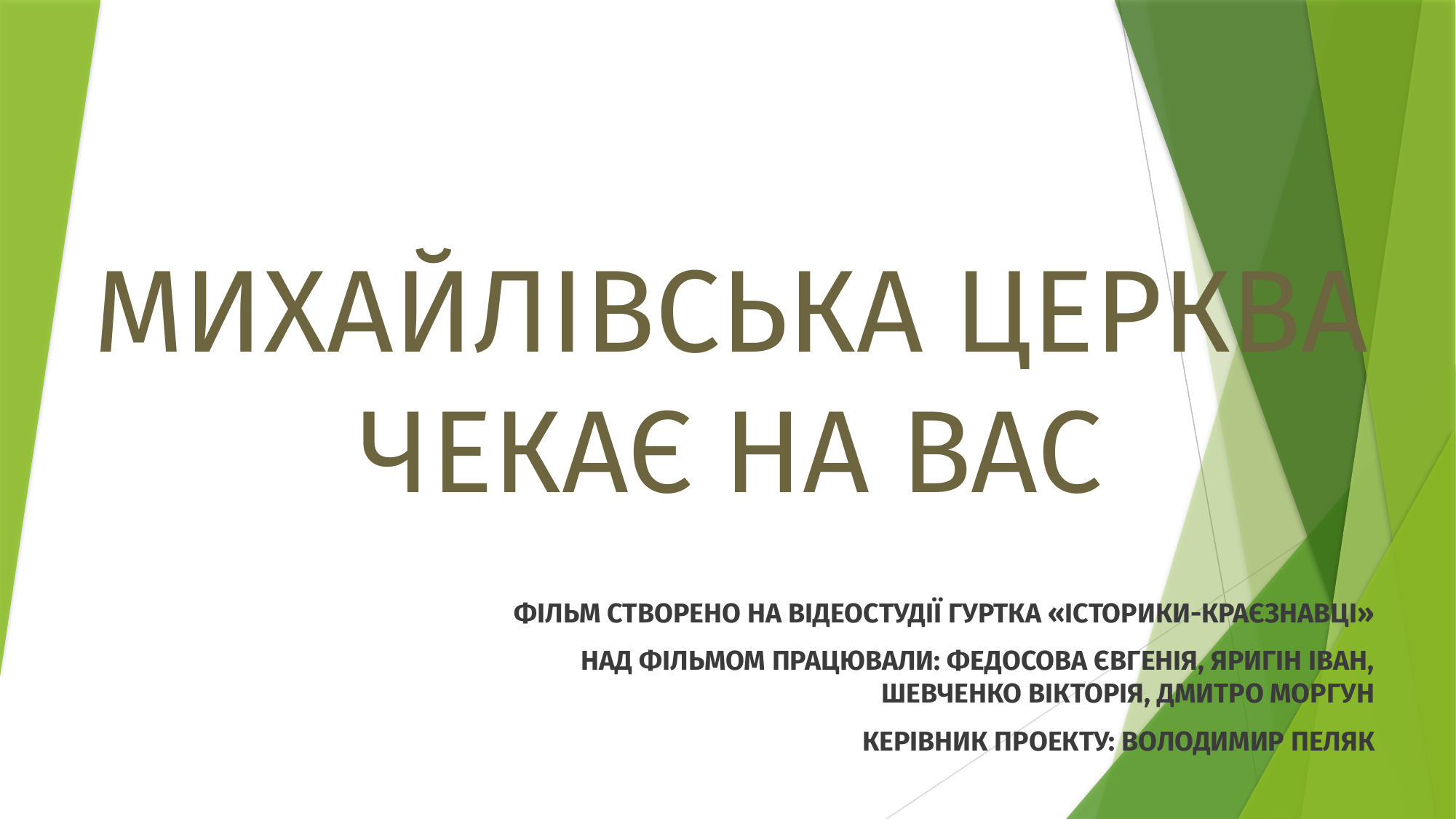

# МИХАЙЛІВСЬКА ЦЕРКВА ЧЕКАЄ НА ВАС
ФІЛЬМ СТВОРЕНО НА ВІДЕОСТУДІЇ ГУРТКА «ІСТОРИКИ-КРАЄЗНАВЦІ»
НАД ФІЛЬМОМ ПРАЦЮВАЛИ: ФЕДОСОВА ЄВГЕНІЯ, ЯРИГІН ІВАН, ШЕВЧЕНКО ВІКТОРІЯ, ДМИТРО МОРГУН
КЕРІВНИК ПРОЕКТУ: ВОЛОДИМИР ПЕЛЯК